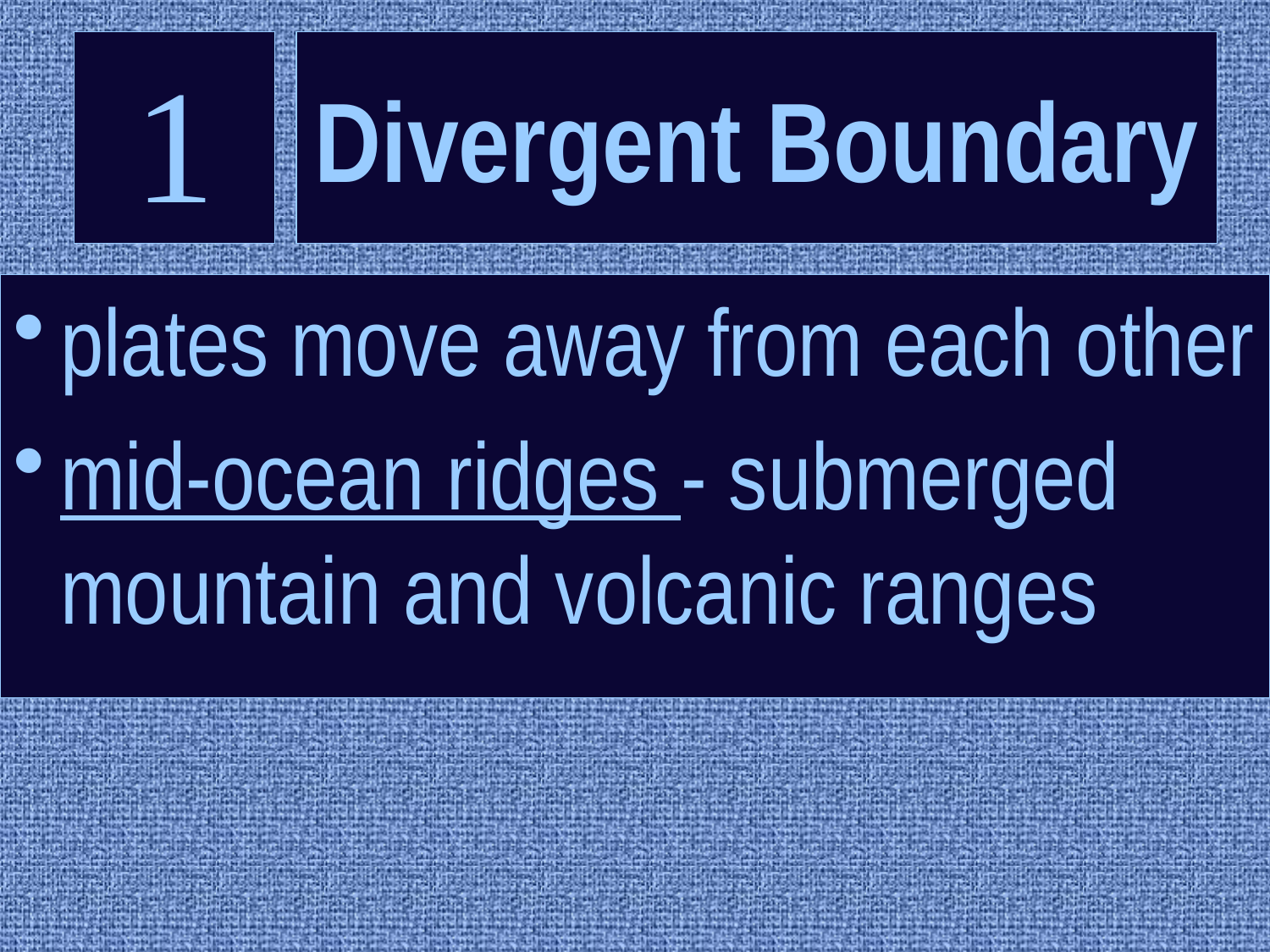

# 1
Divergent Boundary
plates move away from each other
mid-ocean ridges - submerged mountain and volcanic ranges